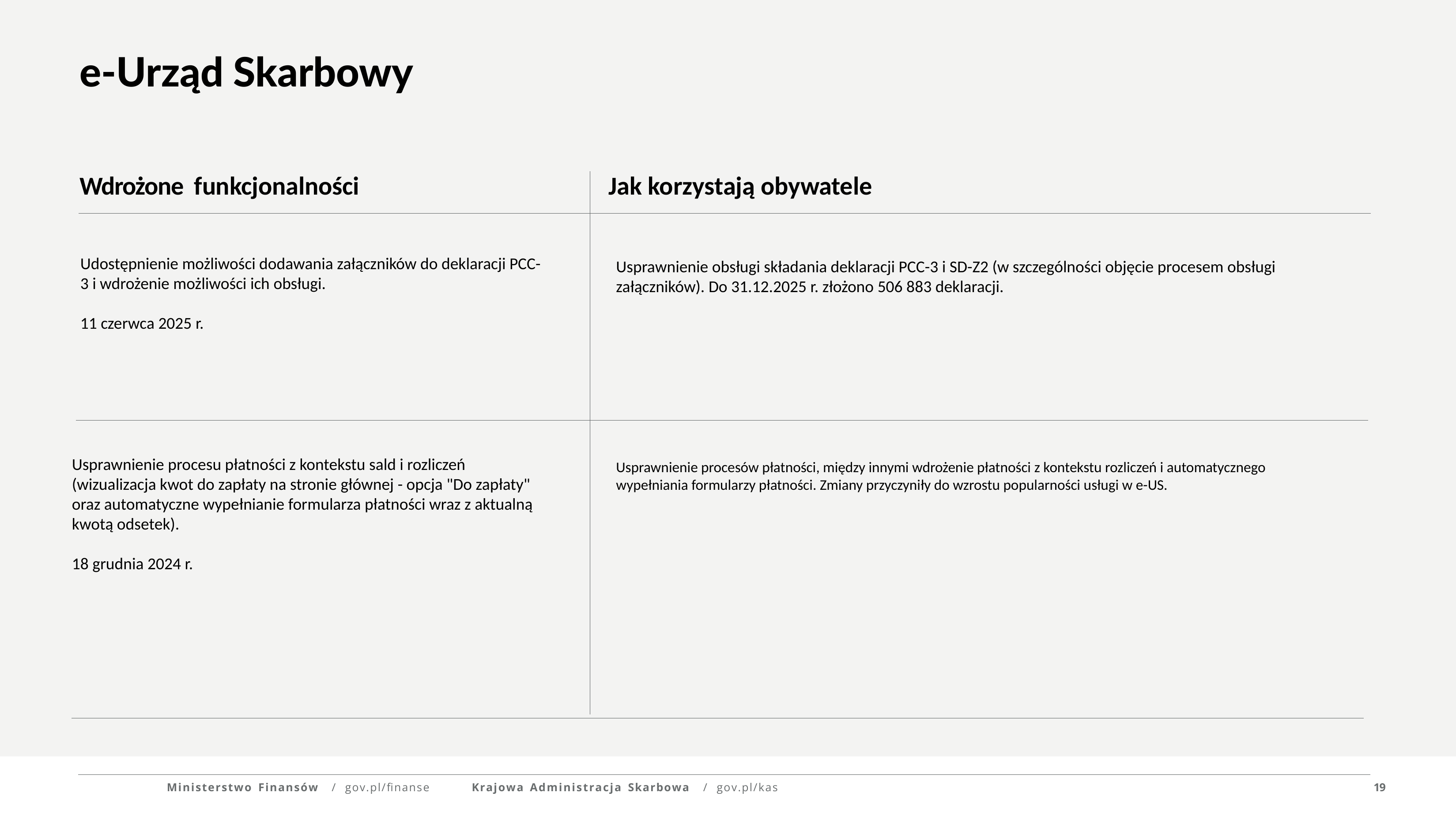

e-Urząd Skarbowy
Wdrożone  funkcjonalności
Jak korzystają obywatele

Udostępnienie możliwości dodawania załączników do deklaracji PCC-3 i wdrożenie możliwości ich obsługi.

11 czerwca 2025 r.
Usprawnienie obsługi składania deklaracji PCC-3 i SD-Z2 (w szczególności objęcie procesem obsługi załączników). Do 31.12.2025 r. złożono 506 883 deklaracji.

Usprawnienie procesu płatności z kontekstu sald i rozliczeń (wizualizacja kwot do zapłaty na stronie głównej - opcja "Do zapłaty" oraz automatyczne wypełnianie formularza płatności wraz z aktualną kwotą odsetek).

18 grudnia 2024 r.
Usprawnienie procesów płatności, między innymi wdrożenie płatności z kontekstu rozliczeń i automatycznego wypełniania formularzy płatności. Zmiany przyczyniły do wzrostu popularności usługi w e-US.

Ministerstwo Finansów	/	gov.pl/finanse
Krajowa Administracja Skarbowa	/	gov.pl/kas
19